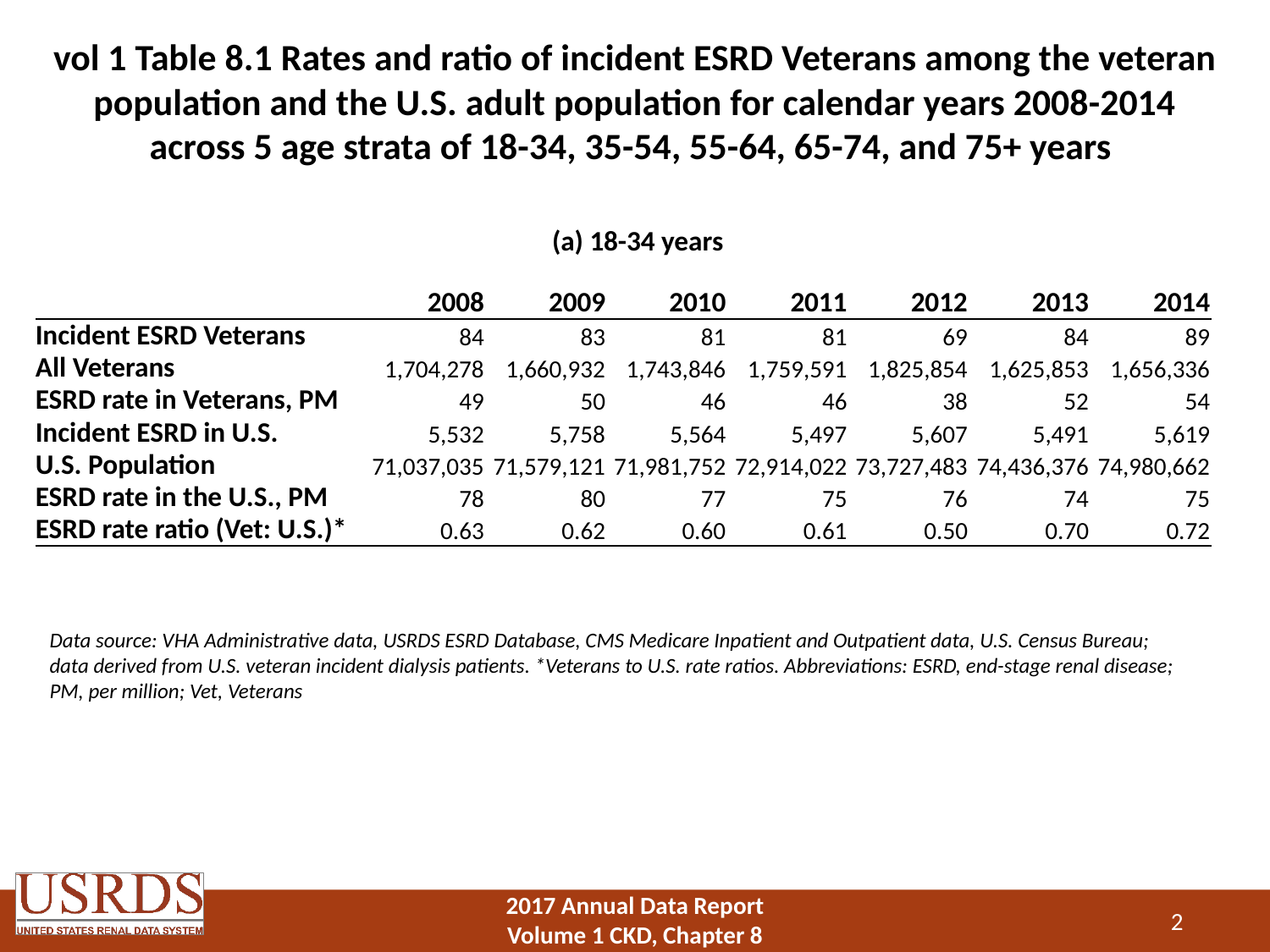

# vol 1 Table 8.1 Rates and ratio of incident ESRD Veterans among the veteran population and the U.S. adult population for calendar years 2008-2014 across 5 age strata of 18-34, 35-54, 55-64, 65-74, and 75+ years
(a) 18-34 years
|  | 2008 | 2009 | 2010 | 2011 | 2012 | 2013 | 2014 |
| --- | --- | --- | --- | --- | --- | --- | --- |
| Incident ESRD Veterans | 84 | 83 | 81 | 81 | 69 | 84 | 89 |
| All Veterans | 1,704,278 | 1,660,932 | 1,743,846 | 1,759,591 | 1,825,854 | 1,625,853 | 1,656,336 |
| ESRD rate in Veterans, PM | 49 | 50 | 46 | 46 | 38 | 52 | 54 |
| Incident ESRD in U.S. | 5,532 | 5,758 | 5,564 | 5,497 | 5,607 | 5,491 | 5,619 |
| U.S. Population | 71,037,035 | 71,579,121 | 71,981,752 | 72,914,022 | 73,727,483 | 74,436,376 | 74,980,662 |
| ESRD rate in the U.S., PM | 78 | 80 | 77 | 75 | 76 | 74 | 75 |
| ESRD rate ratio (Vet: U.S.)\* | 0.63 | 0.62 | 0.60 | 0.61 | 0.50 | 0.70 | 0.72 |
Data source: VHA Administrative data, USRDS ESRD Database, CMS Medicare Inpatient and Outpatient data, U.S. Census Bureau; data derived from U.S. veteran incident dialysis patients. *Veterans to U.S. rate ratios. Abbreviations: ESRD, end-stage renal disease; PM, per million; Vet, Veterans
2